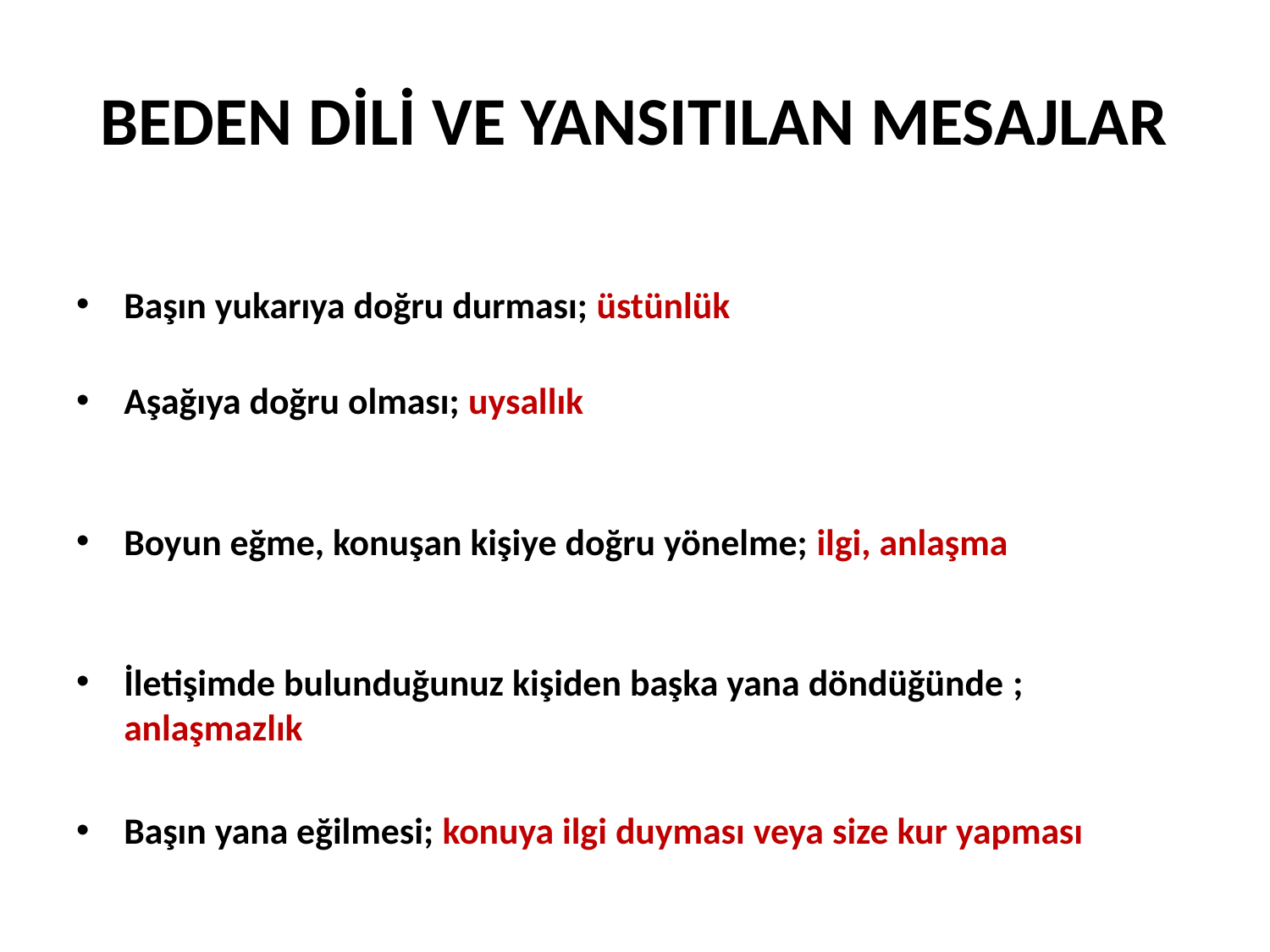

# BEDEN DİLİ VE YANSITILAN MESAJLAR
Başın yukarıya doğru durması; üstünlük
Aşağıya doğru olması; uysallık
Boyun eğme, konuşan kişiye doğru yönelme; ilgi, anlaşma
İletişimde bulunduğunuz kişiden başka yana döndüğünde ; anlaşmazlık

Başın yana eğilmesi; konuya ilgi duyması veya size kur yapması